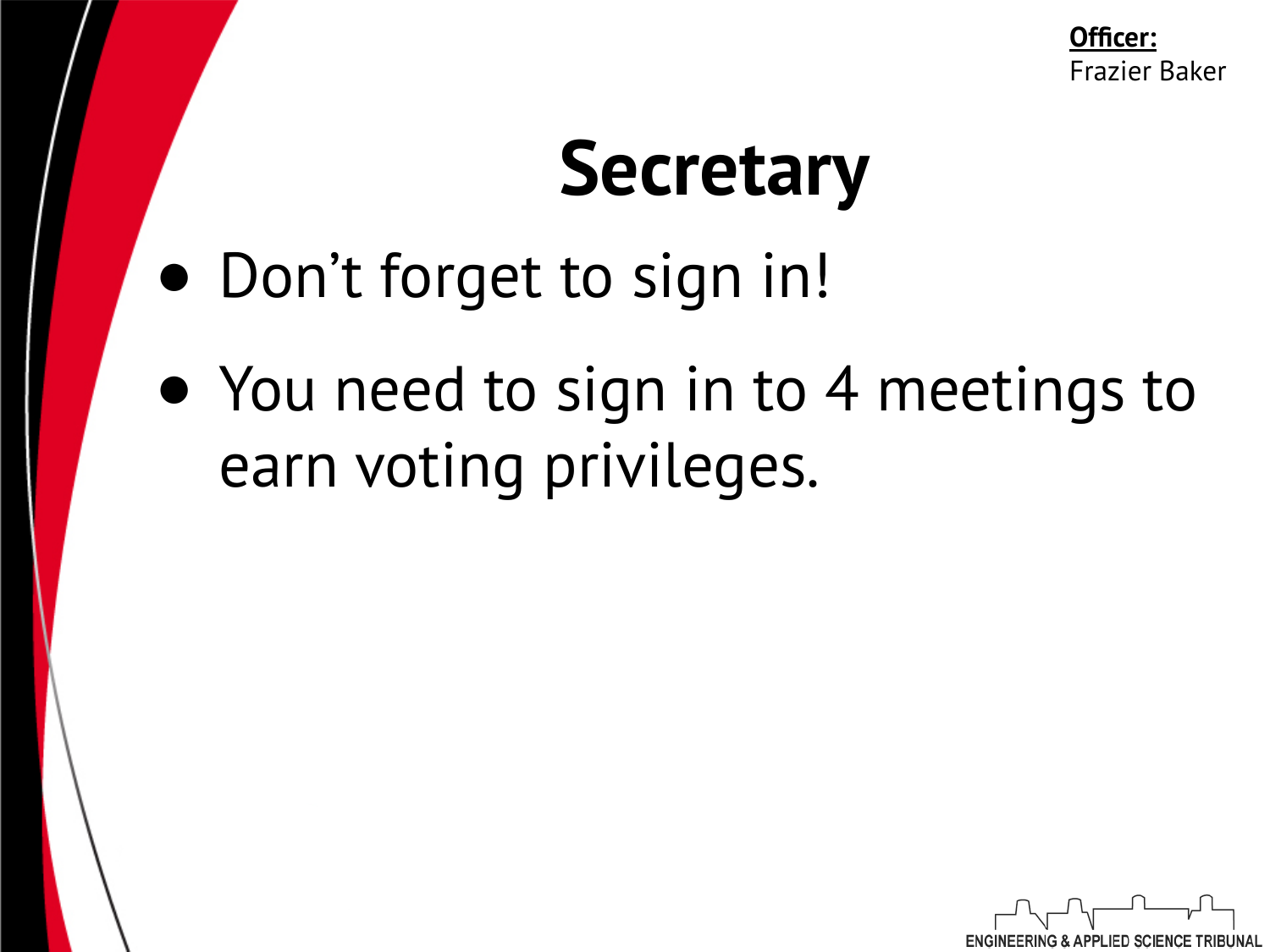

Officer:
Frazier Baker
Secretary
Don’t forget to sign in!

You need to sign in to 4 meetings to earn voting privileges.